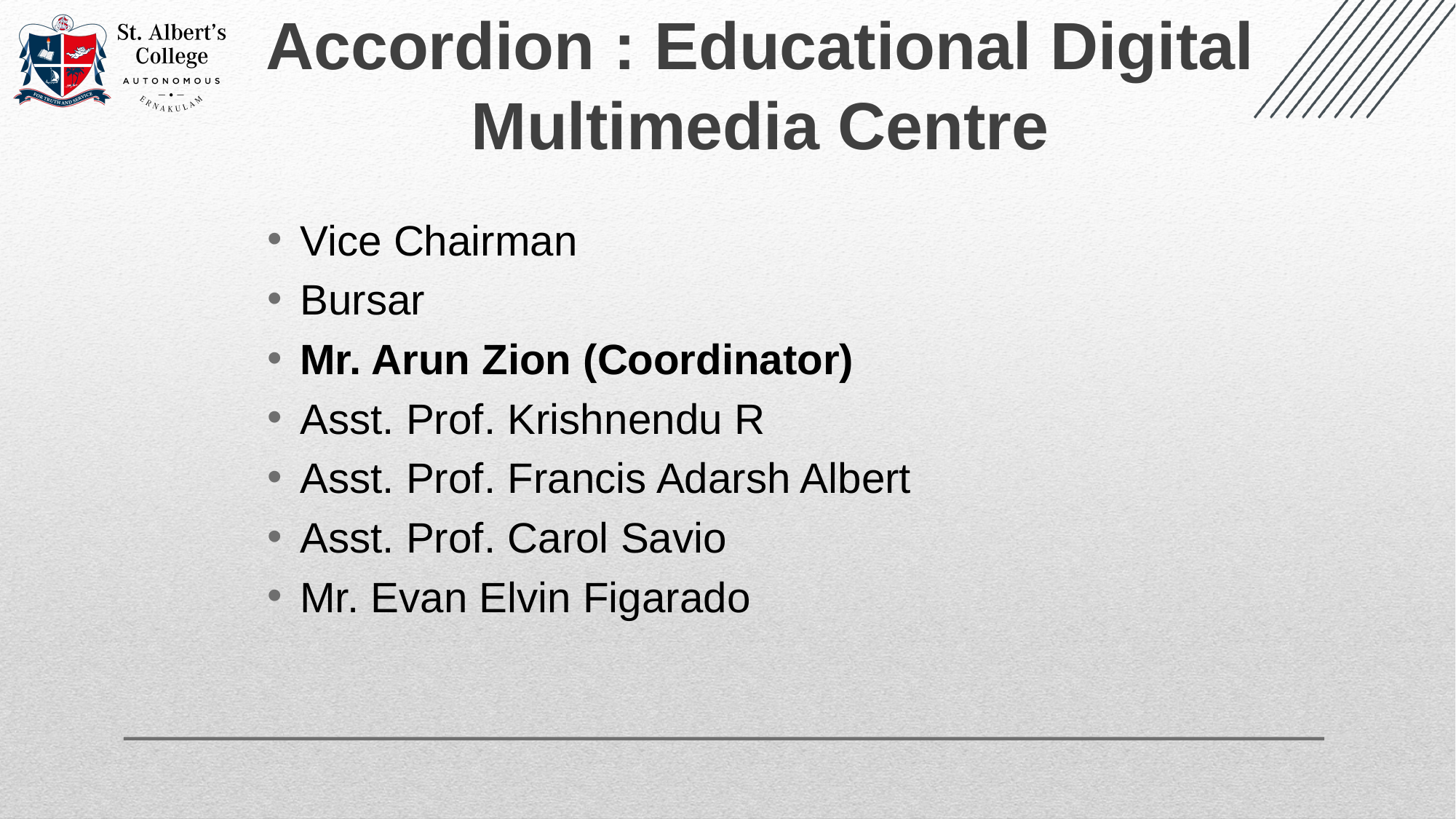

Accordion : Educational Digital Multimedia Centre
Vice Chairman
Bursar
Mr. Arun Zion (Coordinator)
Asst. Prof. Krishnendu R
Asst. Prof. Francis Adarsh Albert
Asst. Prof. Carol Savio
Mr. Evan Elvin Figarado